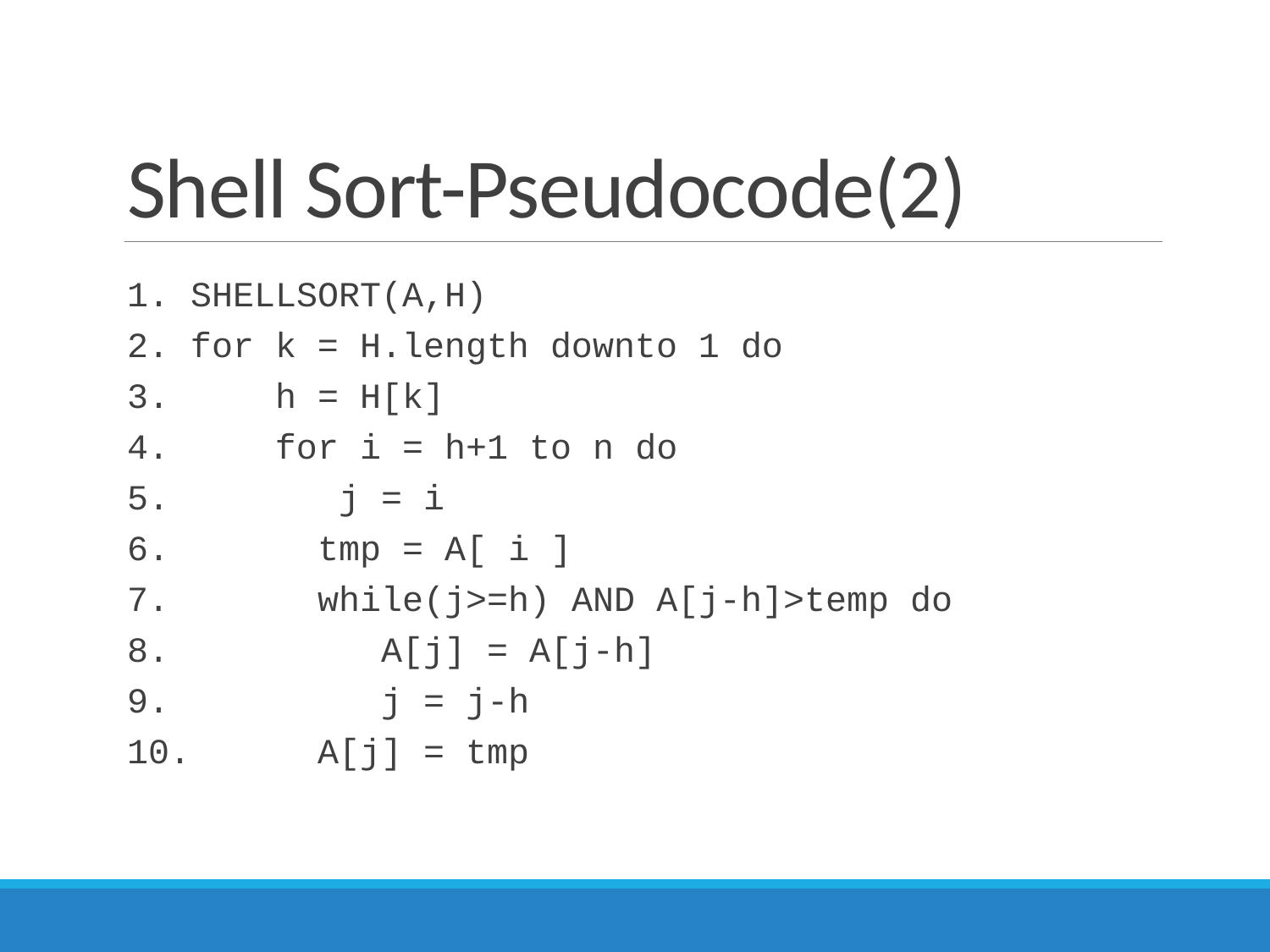

# Shell Sort-Pseudocode(2)
1. SHELLSORT(A,H)
2. for k = H.length downto 1 do
3.     h = H[k]
4.     for i = h+1 to n do
5.        j = i
6.       tmp = A[ i ]
7.       while(j>=h) AND A[j-h]>temp do
8.          A[j] = A[j-h]
9.          j = j-h
10.      A[j] = tmp